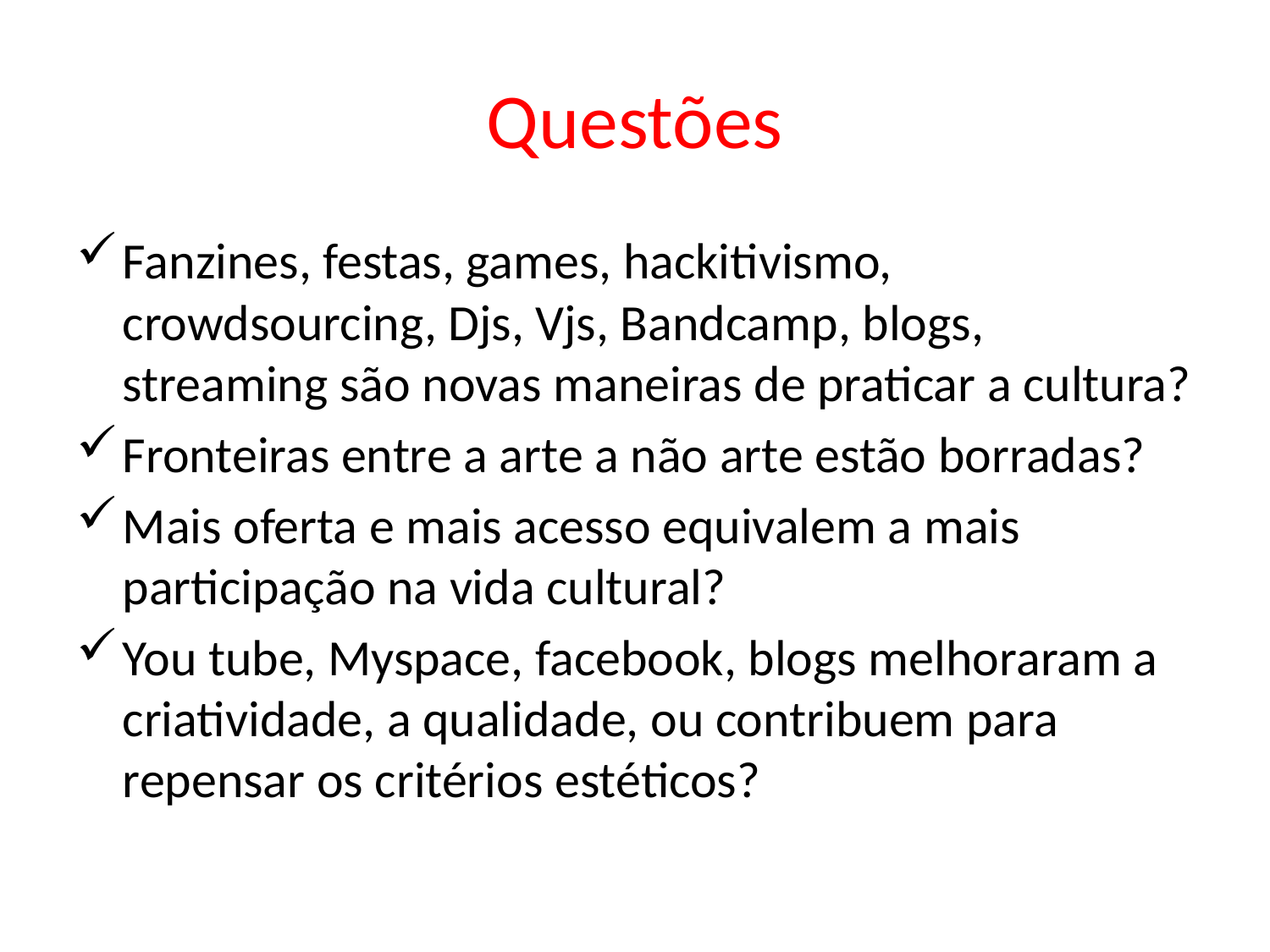

# Questões
Fanzines, festas, games, hackitivismo, crowdsourcing, Djs, Vjs, Bandcamp, blogs, streaming são novas maneiras de praticar a cultura?
Fronteiras entre a arte a não arte estão borradas?
Mais oferta e mais acesso equivalem a mais participação na vida cultural?
You tube, Myspace, facebook, blogs melhoraram a criatividade, a qualidade, ou contribuem para repensar os critérios estéticos?